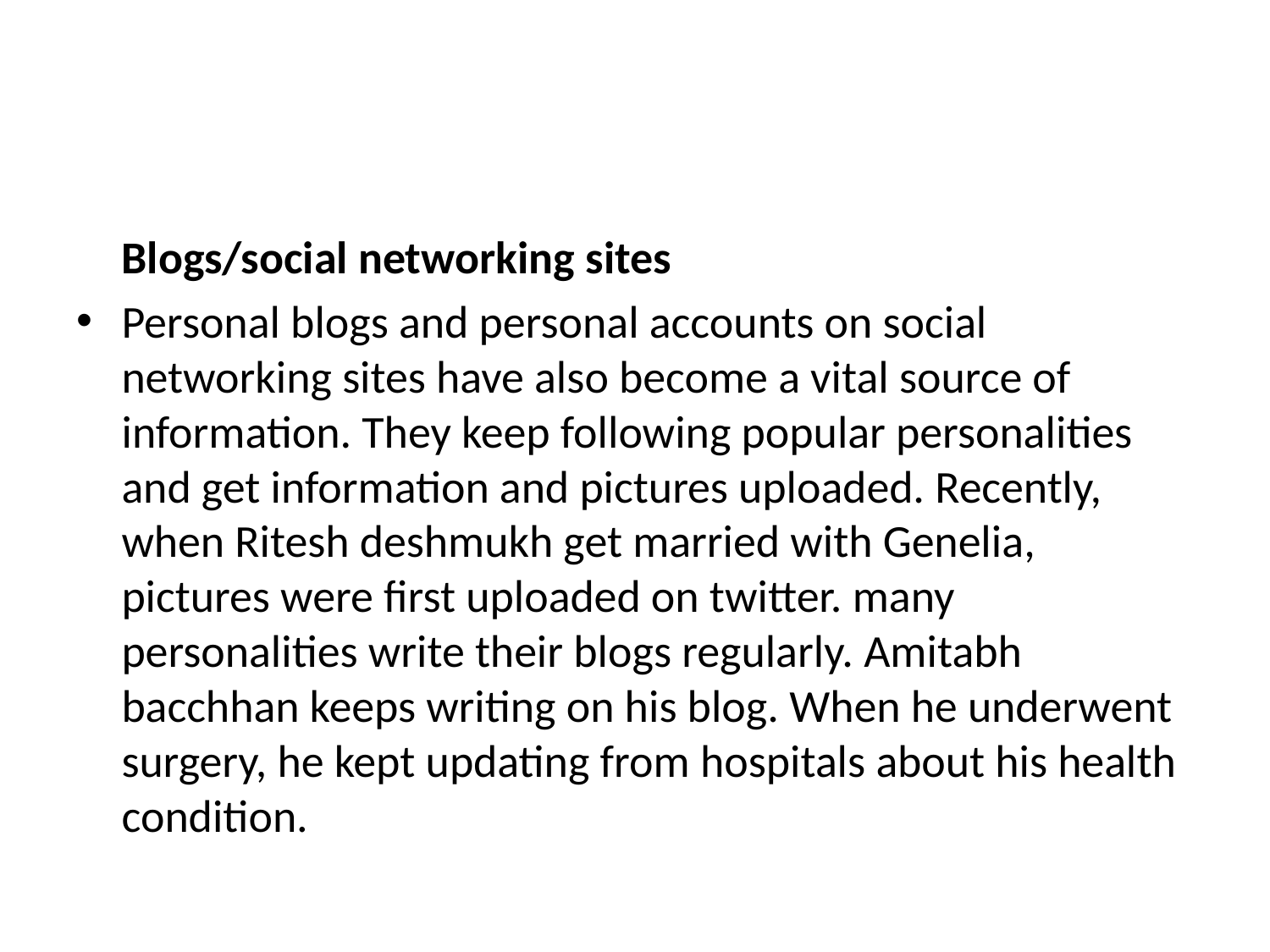

Blogs/social networking sites
Personal blogs and personal accounts on social networking sites have also become a vital source of information. They keep following popular personalities and get information and pictures uploaded. Recently, when Ritesh deshmukh get married with Genelia, pictures were first uploaded on twitter. many personalities write their blogs regularly. Amitabh bacchhan keeps writing on his blog. When he underwent surgery, he kept updating from hospitals about his health condition.